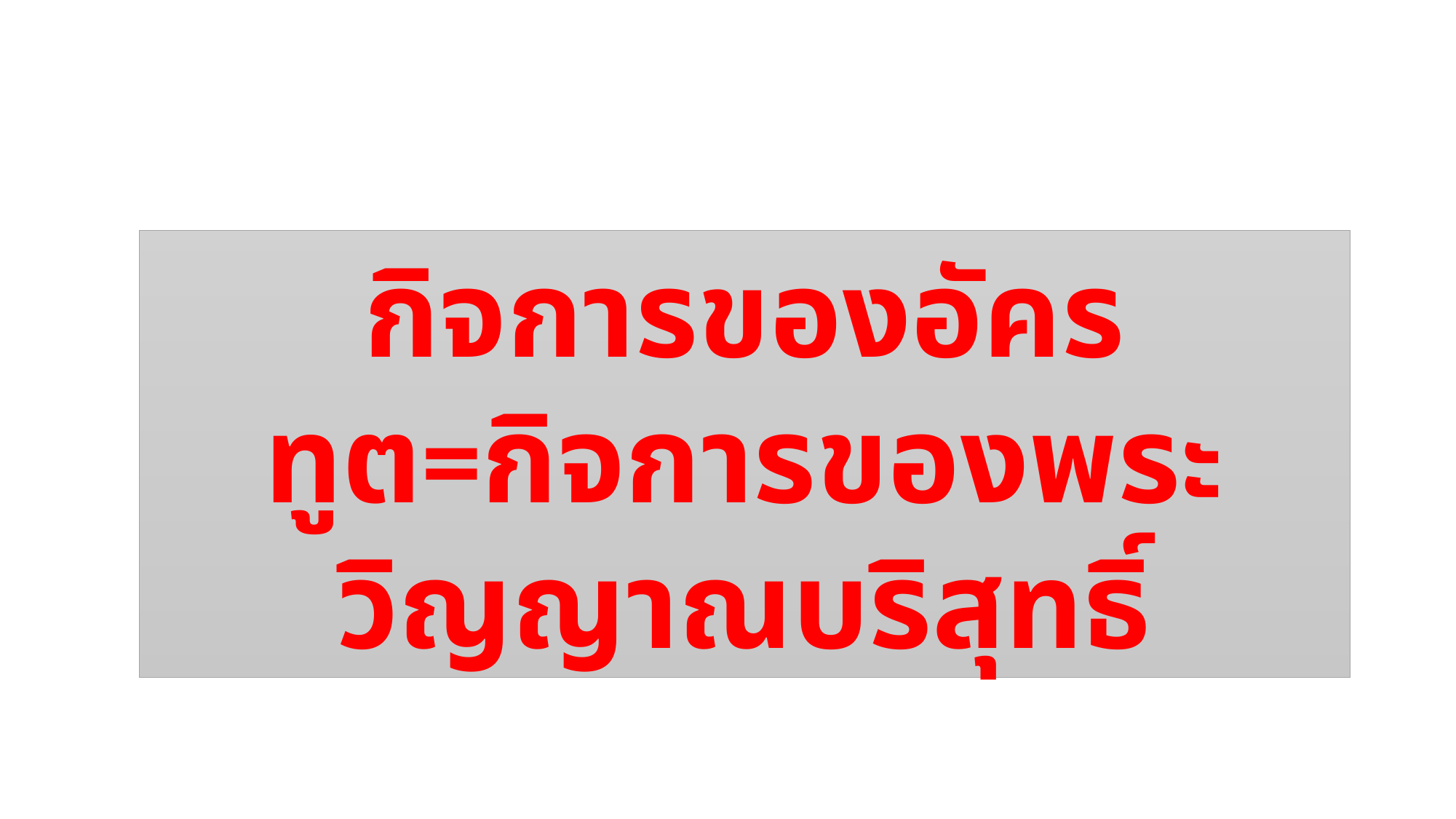

กิจการของอัครทูต=กิจการของพระวิญญาณบริสุทธิ์